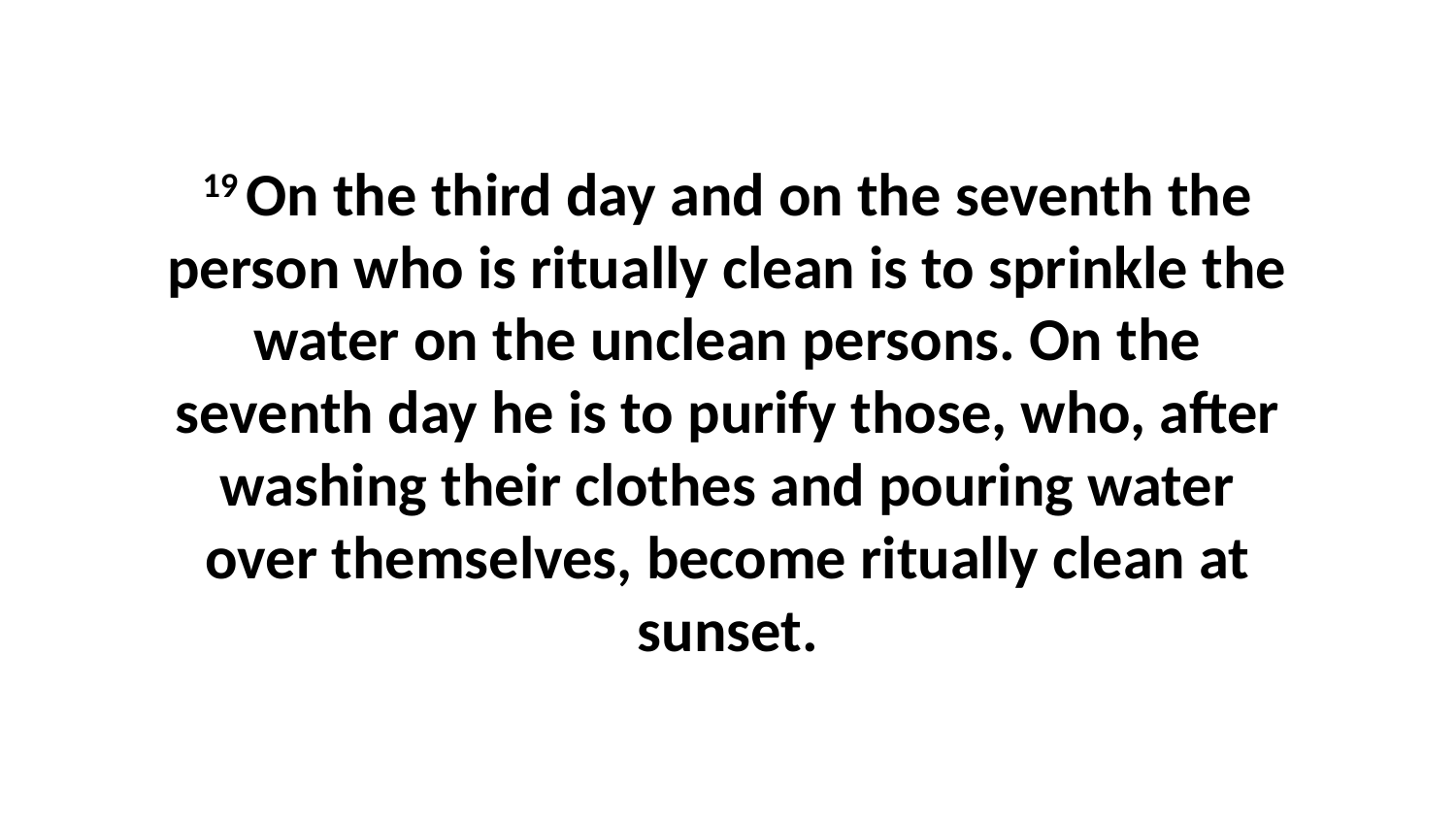

19 On the third day and on the seventh the person who is ritually clean is to sprinkle the water on the unclean persons. On the seventh day he is to purify those, who, after washing their clothes and pouring water over themselves, become ritually clean at sunset.